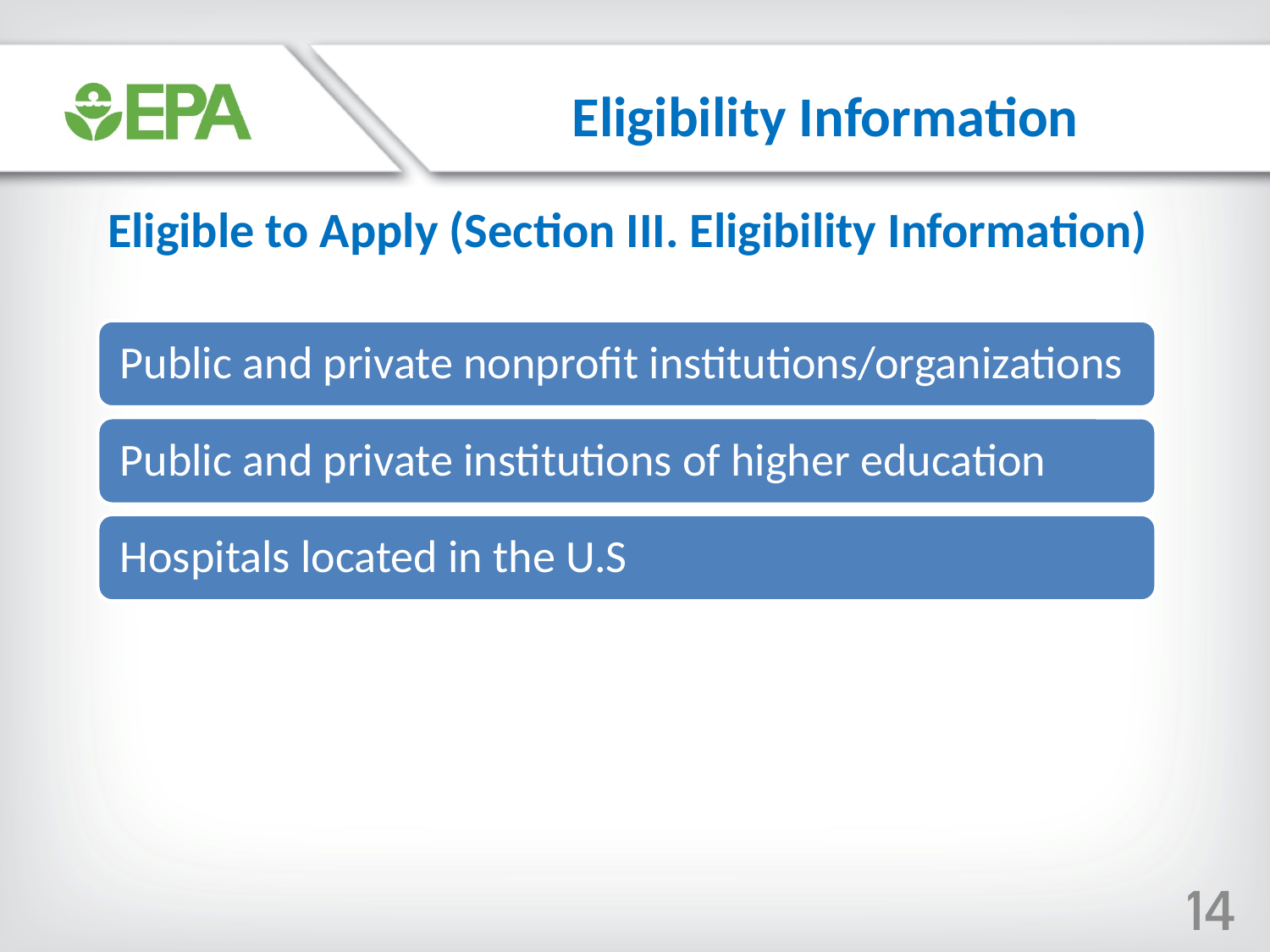

Eligibility Information
Eligible to Apply (Section III. Eligibility Information)
Public and private nonprofit institutions/organizations
Public and private institutions of higher education
Hospitals located in the U.S
14